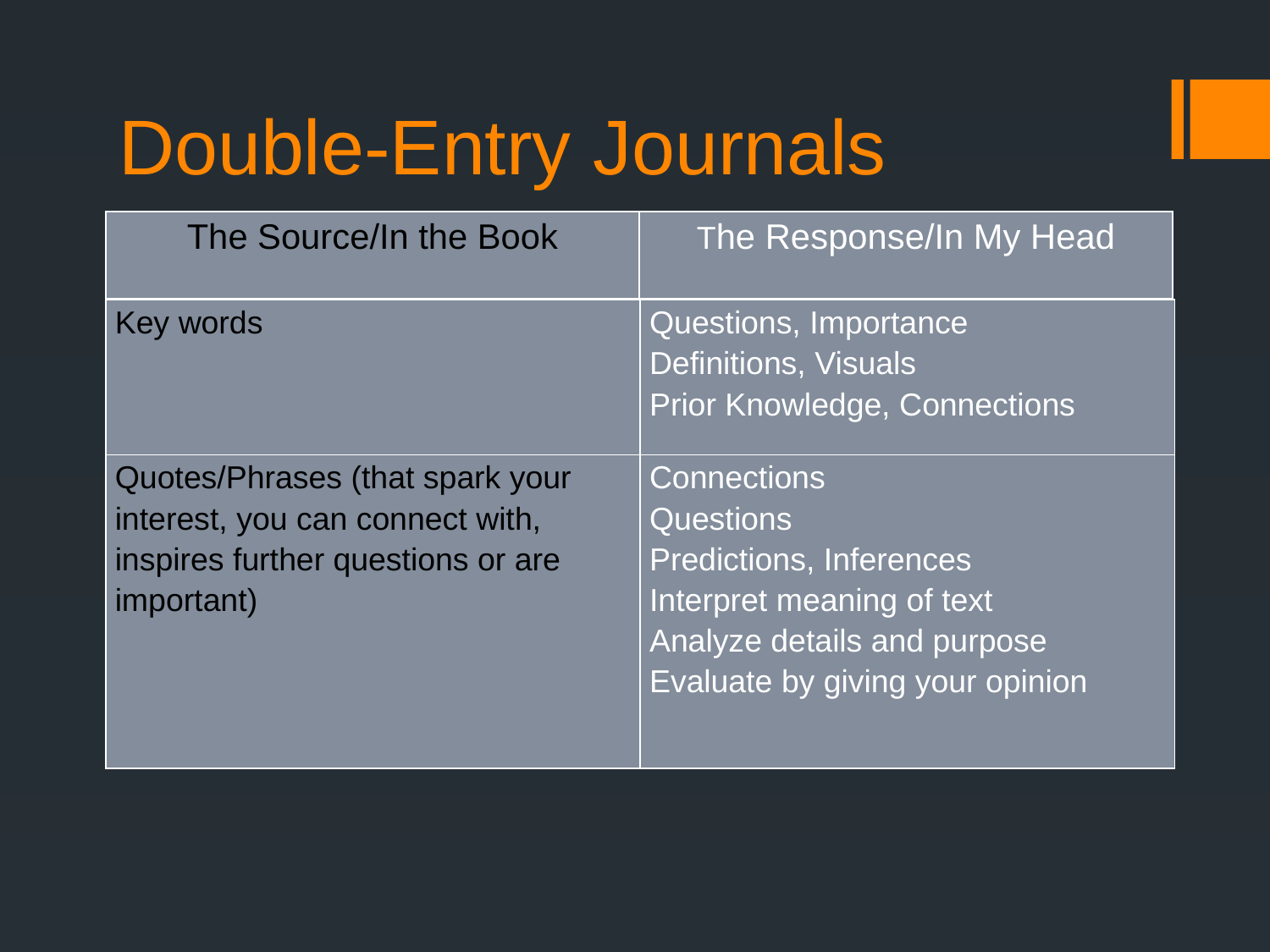

# Double-Entry Journals
| The Source/In the Book | The Response/In My Head |
| --- | --- |
| Key words | Questions, Importance Definitions, Visuals Prior Knowledge, Connections |
| --- | --- |
| Quotes/Phrases (that spark your interest, you can connect with, inspires further questions or are important) | Connections Questions Predictions, Inferences Interpret meaning of text Analyze details and purpose Evaluate by giving your opinion |